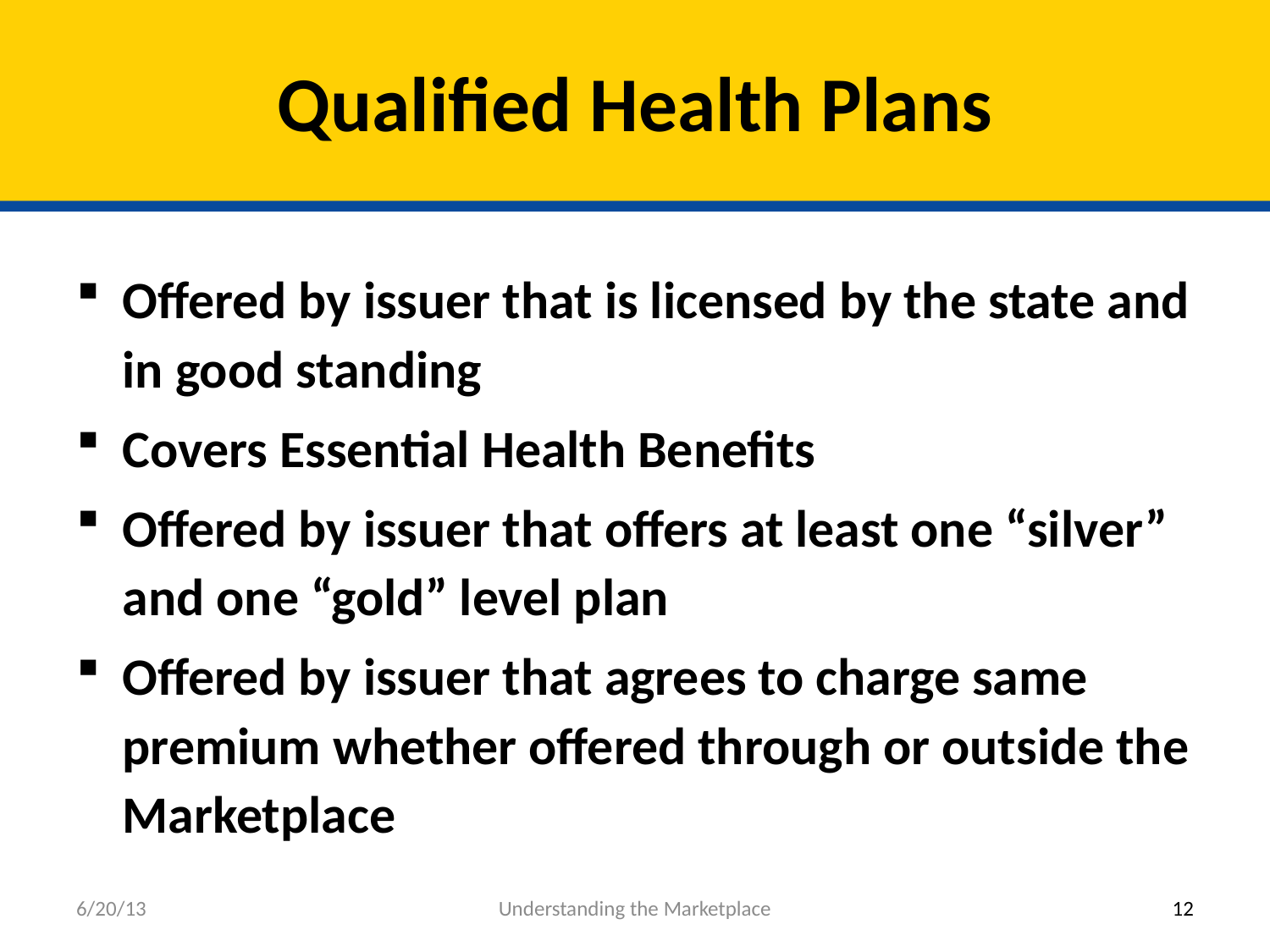

# Qualified Health Plans
Offered by issuer that is licensed by the state and in good standing
Covers Essential Health Benefits
Offered by issuer that offers at least one “silver” and one “gold” level plan
Offered by issuer that agrees to charge same premium whether offered through or outside the Marketplace

6/20/13
Understanding the Marketplace
12